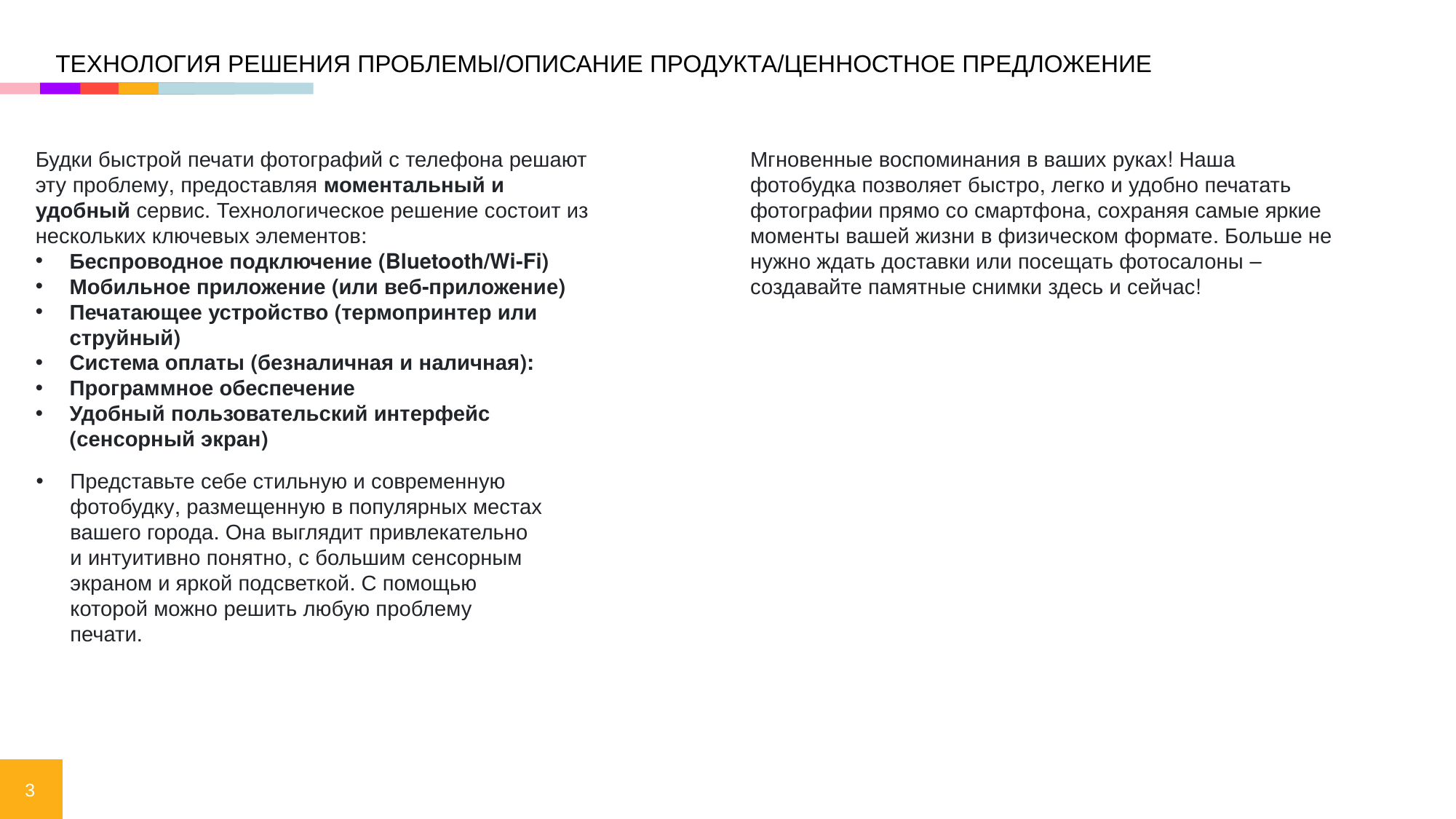

Технология решения проблемы/описание продукта/ценностное предложение

Будки быстрой печати фотографий с телефона решают эту проблему, предоставляя моментальный и удобный сервис. Технологическое решение состоит из нескольких ключевых элементов:
Беспроводное подключение (Bluetooth/Wi-Fi)
Мобильное приложение (или веб-приложение)
Печатающее устройство (термопринтер или струйный)
Система оплаты (безналичная и наличная):
Программное обеспечение
Удобный пользовательский интерфейс (сенсорный экран)

Мгновенные воспоминания в ваших руках! Наша фотобудка позволяет быстро, легко и удобно печатать фотографии прямо со смартфона, сохраняя самые яркие моменты вашей жизни в физическом формате. Больше не нужно ждать доставки или посещать фотосалоны – создавайте памятные снимки здесь и сейчас!
Представьте себе стильную и современную фотобудку, размещенную в популярных местах вашего города. Она выглядит привлекательно и интуитивно понятно, с большим сенсорным экраном и яркой подсветкой. С помощью которой можно решить любую проблему печати.

3